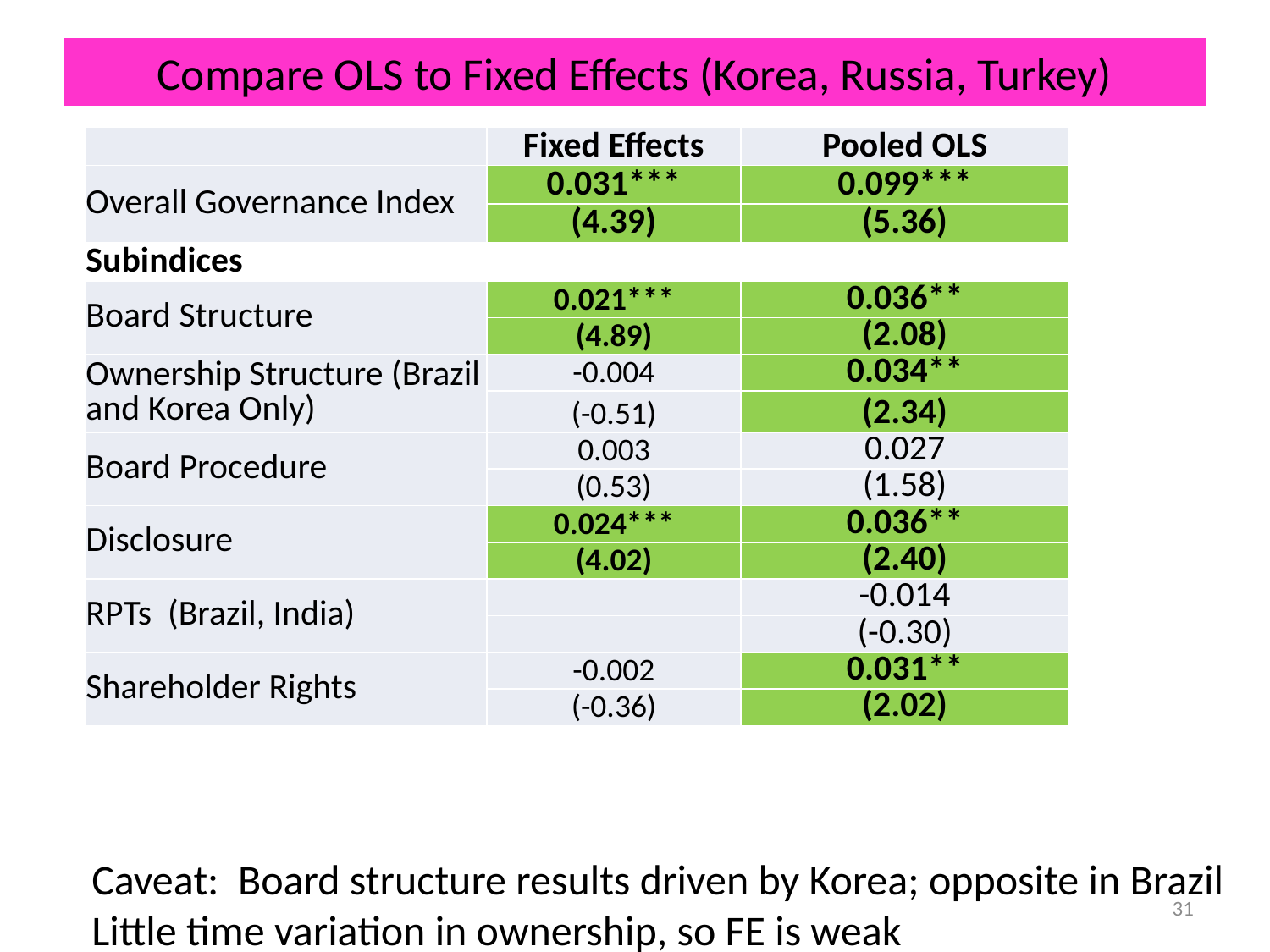

# Compare OLS to Fixed Effects (Korea, Russia, Turkey)
|  | Fixed Effects | Pooled OLS |
| --- | --- | --- |
| Overall Governance Index | 0.031\*\*\* | 0.099\*\*\* |
|  | (4.39) | (5.36) |
| Subindices |  |  |
| Board Structure | 0.021\*\*\* | 0.036\*\* |
|  | (4.89) | (2.08) |
| Ownership Structure (Brazil and Korea Only) | -0.004 | 0.034\*\* |
|  | (-0.51) | (2.34) |
| Board Procedure | 0.003 | 0.027 |
|  | (0.53) | (1.58) |
| Disclosure | 0.024\*\*\* | 0.036\*\* |
|  | (4.02) | (2.40) |
| RPTs (Brazil, India) |  | -0.014 |
|  |  | (-0.30) |
| Shareholder Rights | -0.002 | 0.031\*\* |
|  | (-0.36) | (2.02) |
Caveat:  Board structure results driven by Korea; opposite in Brazil
Little time variation in ownership, so FE is weak
31